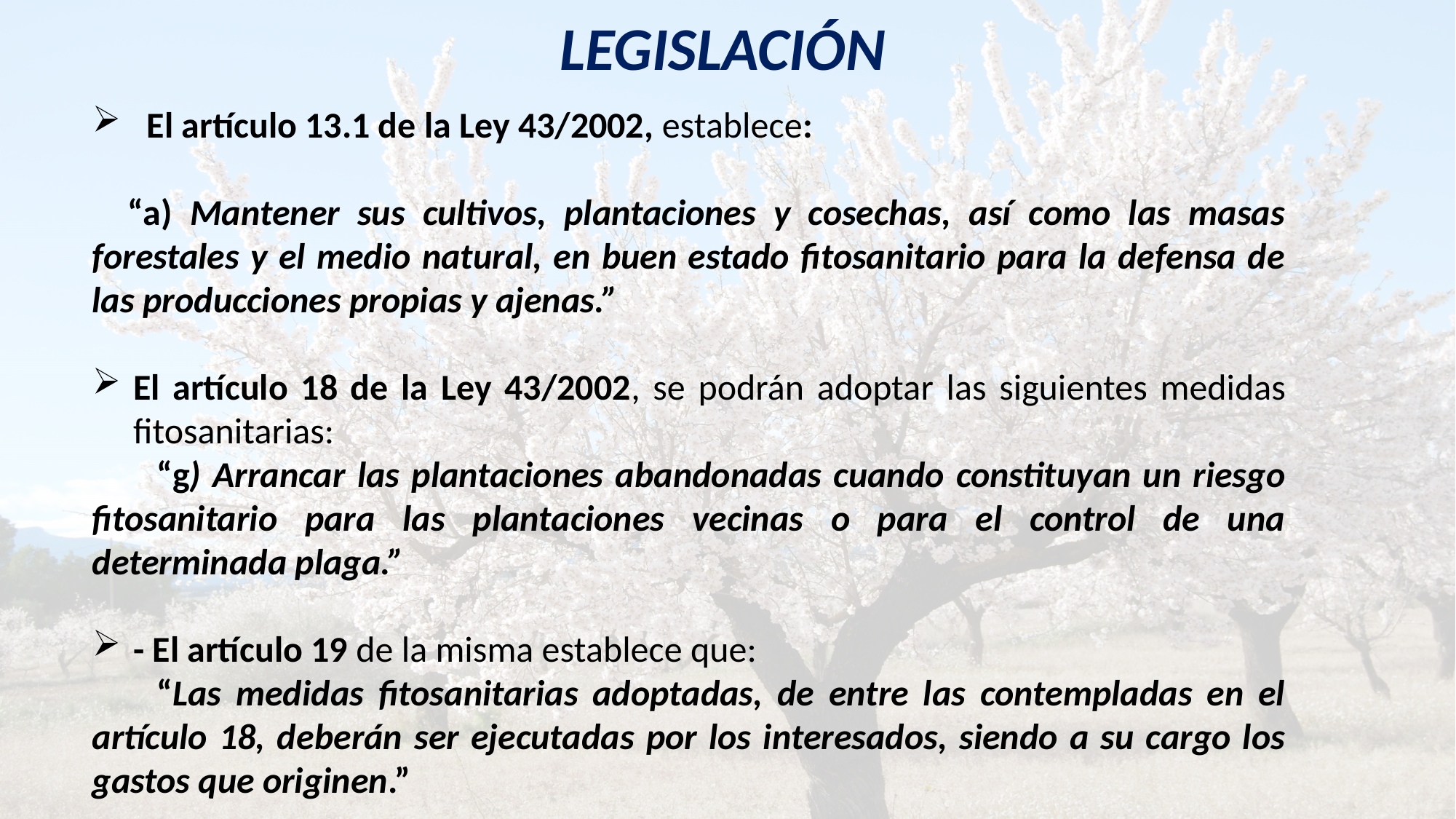

LEGISLACIÓN
El artículo 13.1 de la Ley 43/2002, establece:

  “a) Mantener sus cultivos, plantaciones y cosechas, así como las masas forestales y el medio natural, en buen estado fitosanitario para la defensa de las producciones propias y ajenas.”

El artículo 18 de la Ley 43/2002, se podrán adoptar las siguientes medidas fitosanitarias:
“g) Arrancar las plantaciones abandonadas cuando constituyan un riesgo fitosanitario para las plantaciones vecinas o para el control de una determinada plaga.”

- El artículo 19 de la misma establece que:
“Las medidas fitosanitarias adoptadas, de entre las contempladas en el artículo 18, deberán ser ejecutadas por los interesados, siendo a su cargo los gastos que originen.”